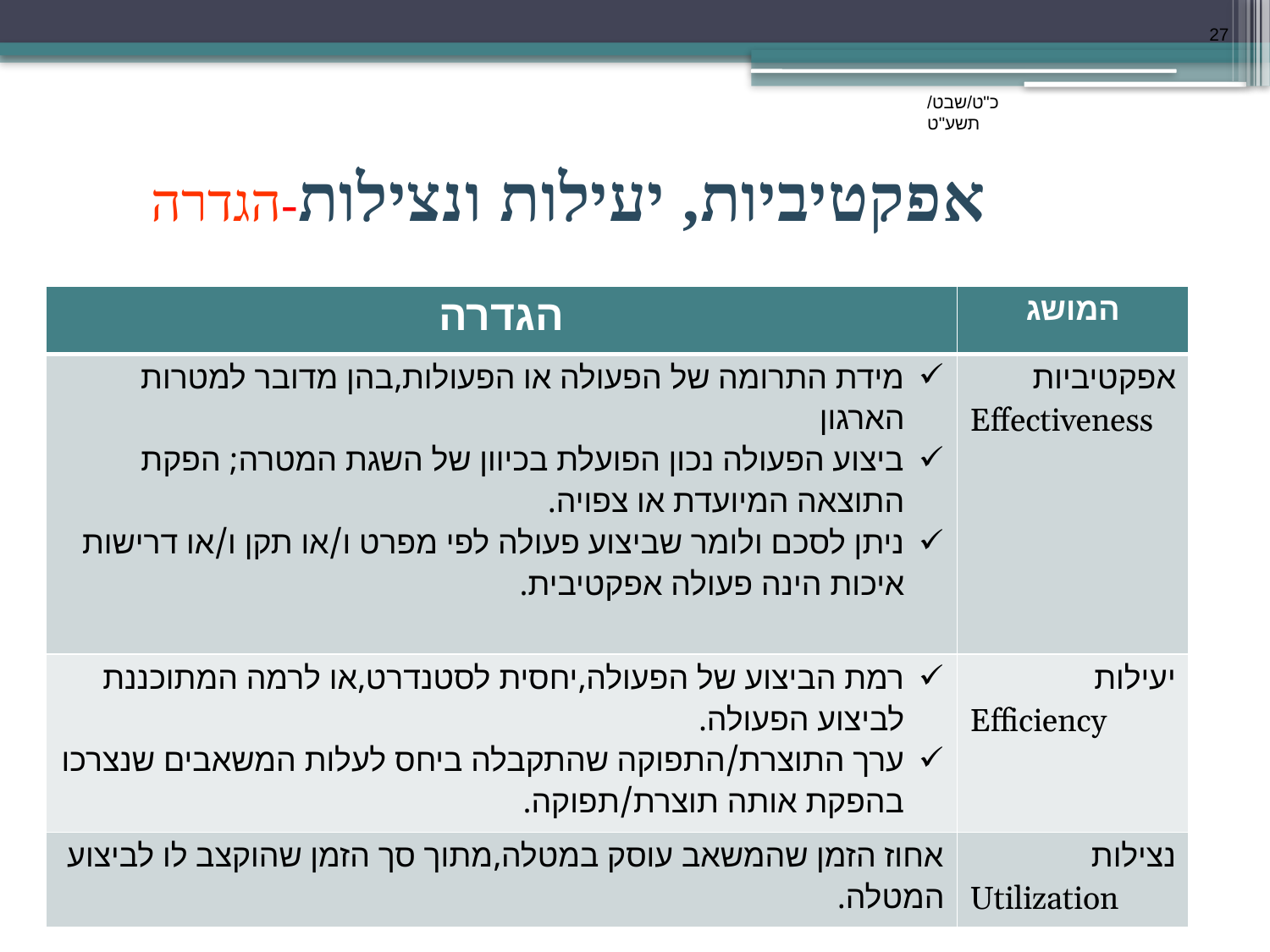

27
כ"ט/שבט/תשע"ט
# אפקטיביות, יעילות ונצילות-הגדרה
| הגדרה | המושג |
| --- | --- |
| מידת התרומה של הפעולה או הפעולות,בהן מדובר למטרות הארגון ביצוע הפעולה נכון הפועלת בכיוון של השגת המטרה; הפקת התוצאה המיועדת או צפויה. ניתן לסכם ולומר שביצוע פעולה לפי מפרט ו/או תקן ו/או דרישות איכות הינה פעולה אפקטיבית. | אפקטיביות Effectiveness |
| רמת הביצוע של הפעולה,יחסית לסטנדרט,או לרמה המתוכננת לביצוע הפעולה. ערך התוצרת/התפוקה שהתקבלה ביחס לעלות המשאבים שנצרכו בהפקת אותה תוצרת/תפוקה. | יעילות Efficiency |
| אחוז הזמן שהמשאב עוסק במטלה,מתוך סך הזמן שהוקצב לו לביצוע המטלה. | נצילות Utilization |